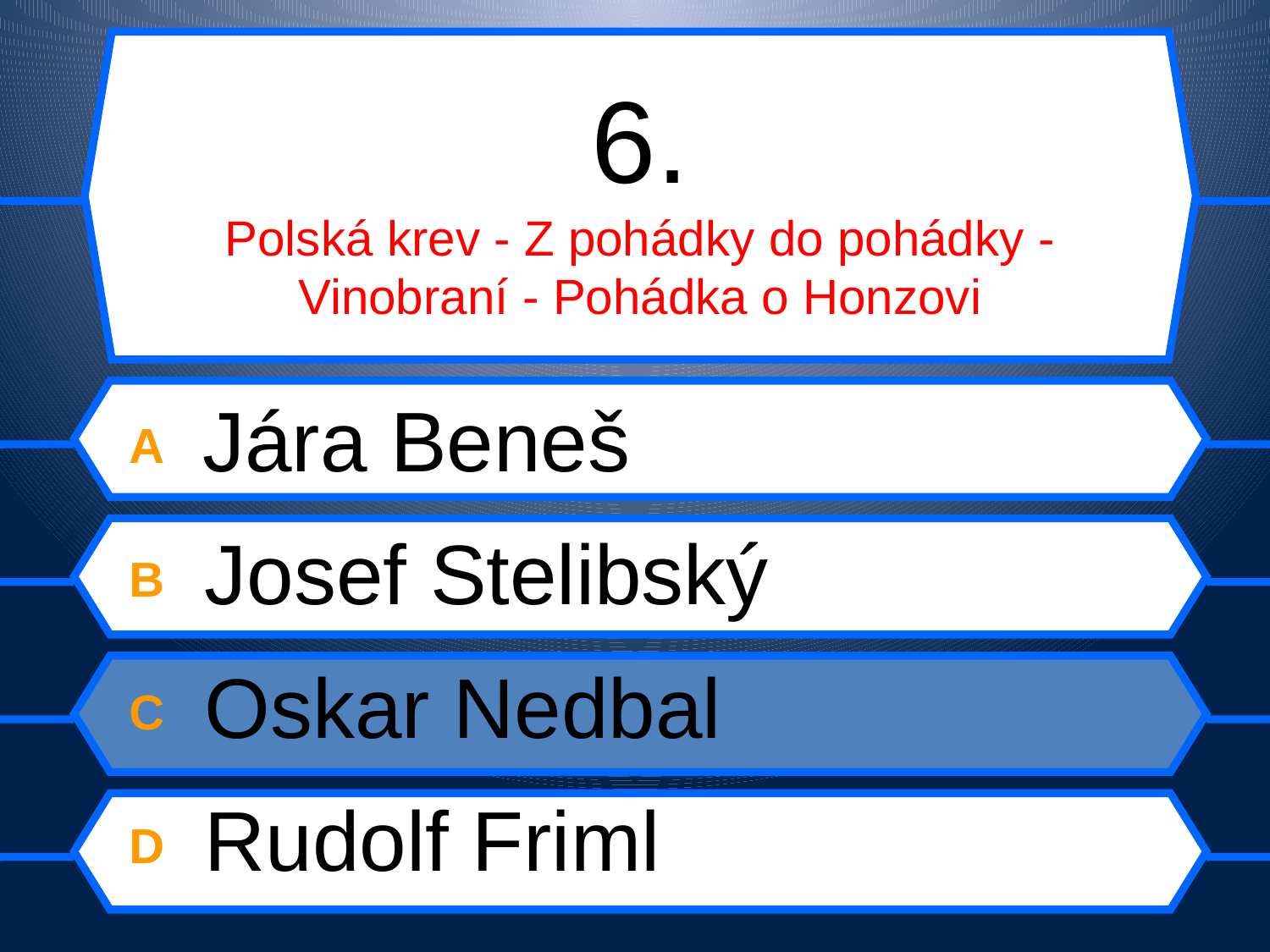

# 6. Polská krev - Z pohádky do pohádky - Vinobraní - Pohádka o Honzovi

A  Jára Beneš
B  Josef Stelibský
C  Oskar Nedbal
D  Rudolf Friml